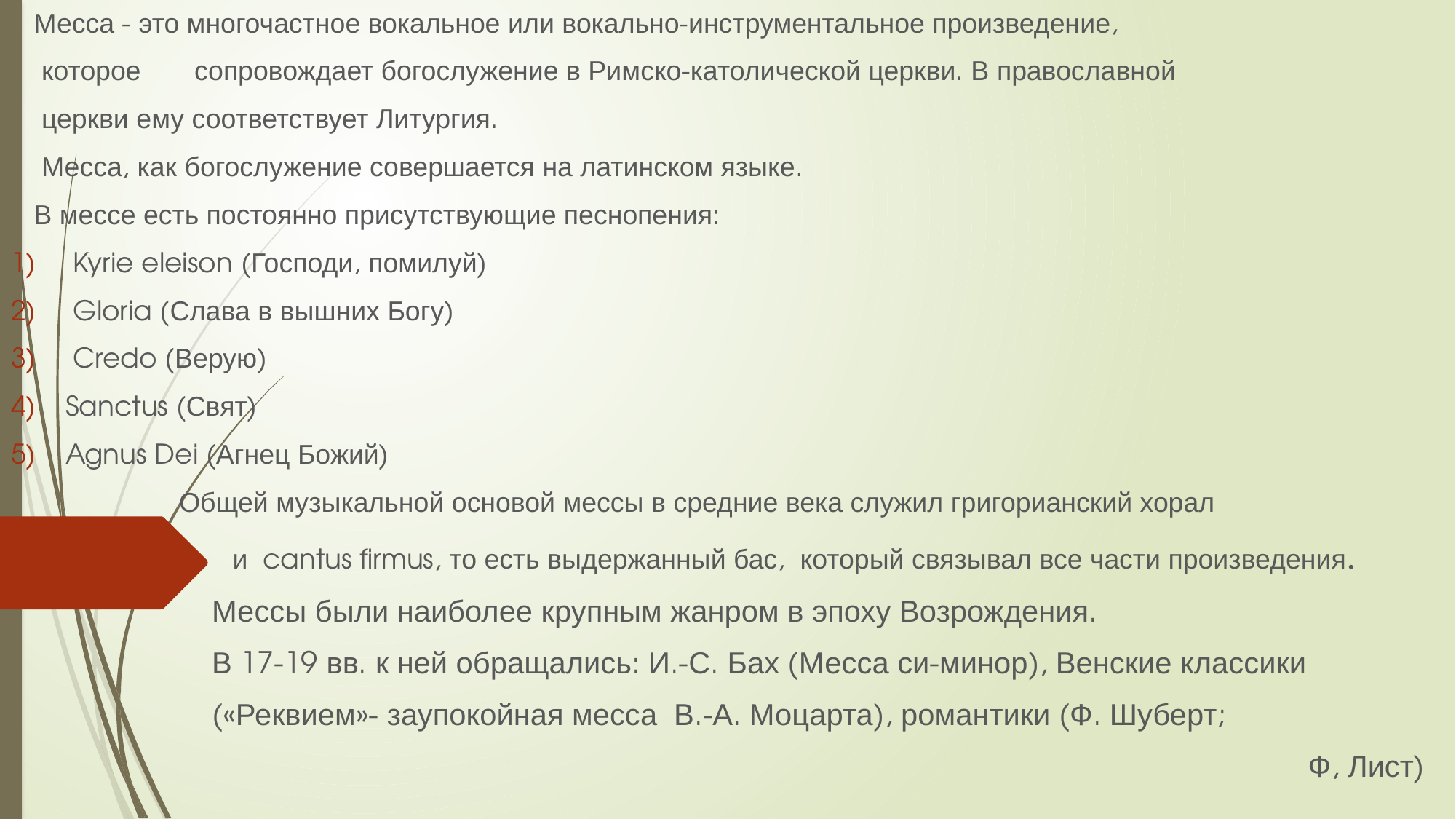

#
   Месса - это многочастное вокальное или вокально-инструментальное произведение,
    которое       сопровождает богослужение в Римско-католической церкви. В православной
    церкви ему соответствует Литургия.
    Месса, как богослужение совершается на латинском языке.
   В мессе есть постоянно присутствующие песнопения:
 Kyrie eleison (Господи, помилуй)
 Gloria (Слава в вышних Богу)
 Credo (Верую)
Sanctus (Свят)
Agnus Dei (Агнец Божий)
                      Общей музыкальной основой мессы в средние века служил григорианский хорал
                             и  cantus firmus, то есть выдержанный бас,  который связывал все части произведения.
                        Мессы были наиболее крупным жанром в эпоху Возрождения.
                        В 17-19 вв. к ней обращались: И.-С. Бах (Месса си-минор), Венские классики
                        («Реквием»- заупокойная месса  В.-А. Моцарта), романтики (Ф. Шуберт;
                                                                                                                                                           Ф, Лист)